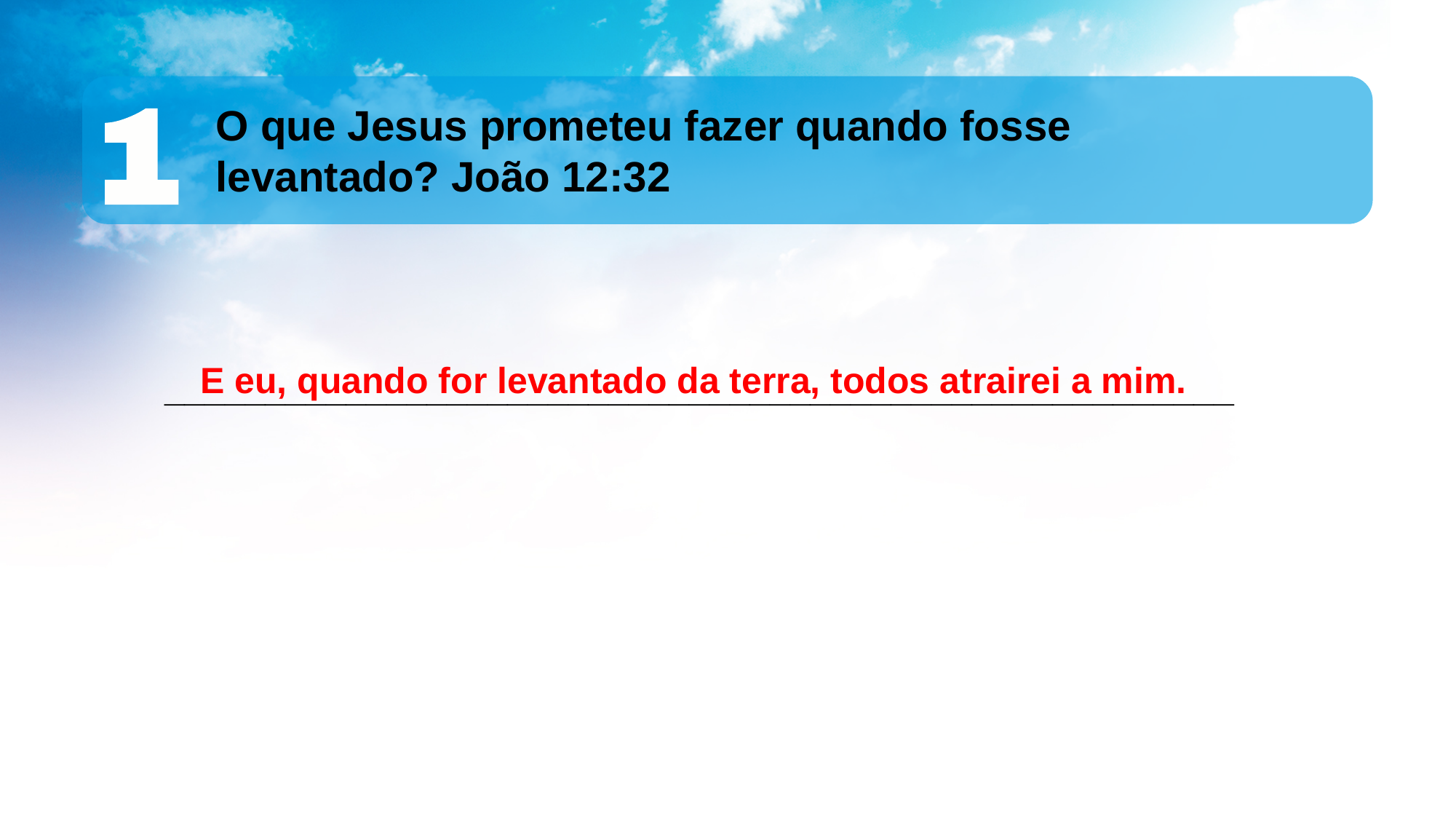

1

O que Jesus prometeu fazer quando fosse levantado? João 12:32
E eu, quando for levantado da terra, todos atrairei a mim.
_____________________________________________________